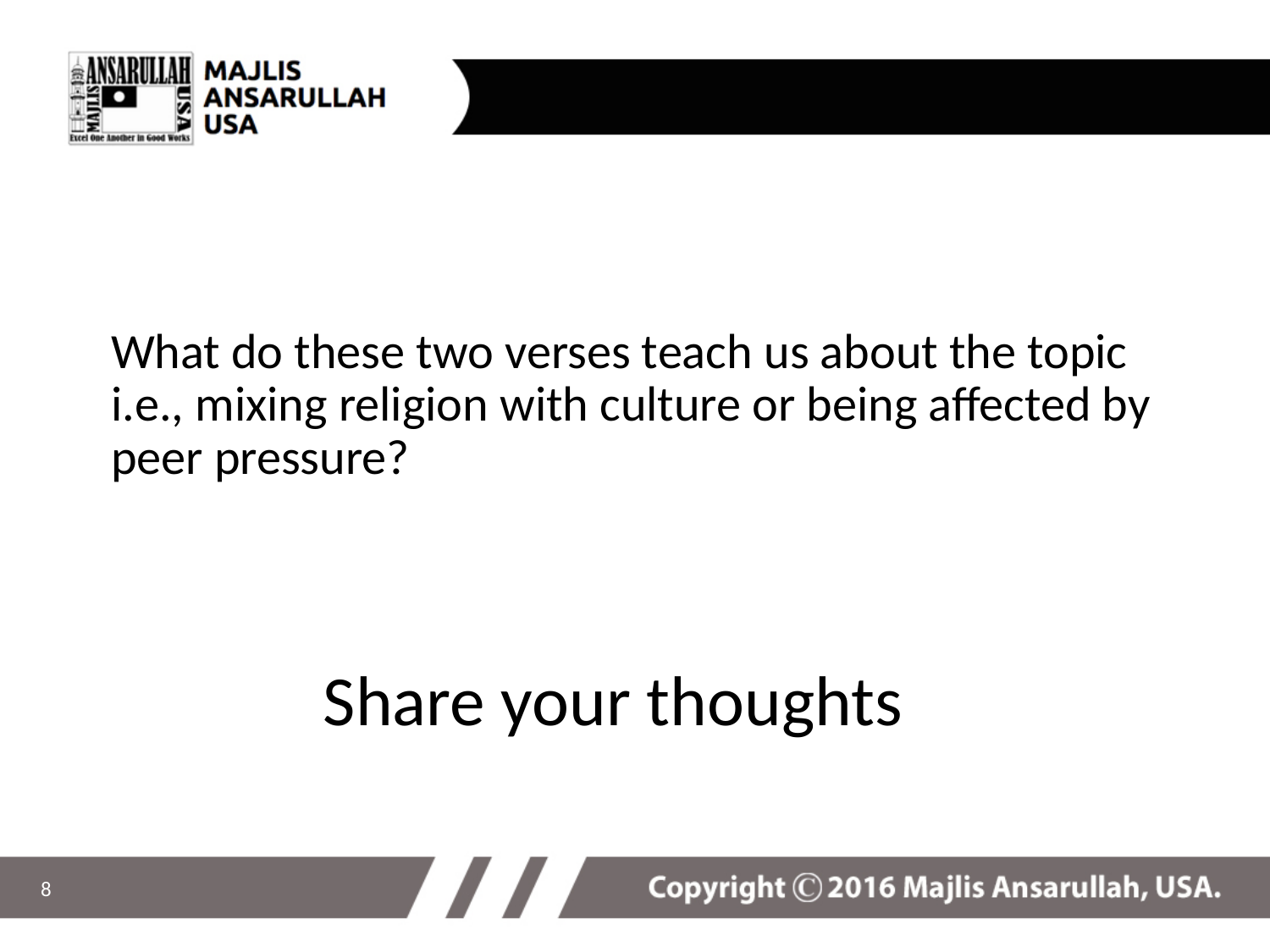

# What do these two verses teach us about the topic i.e., mixing religion with culture or being affected by peer pressure?
Share your thoughts
8